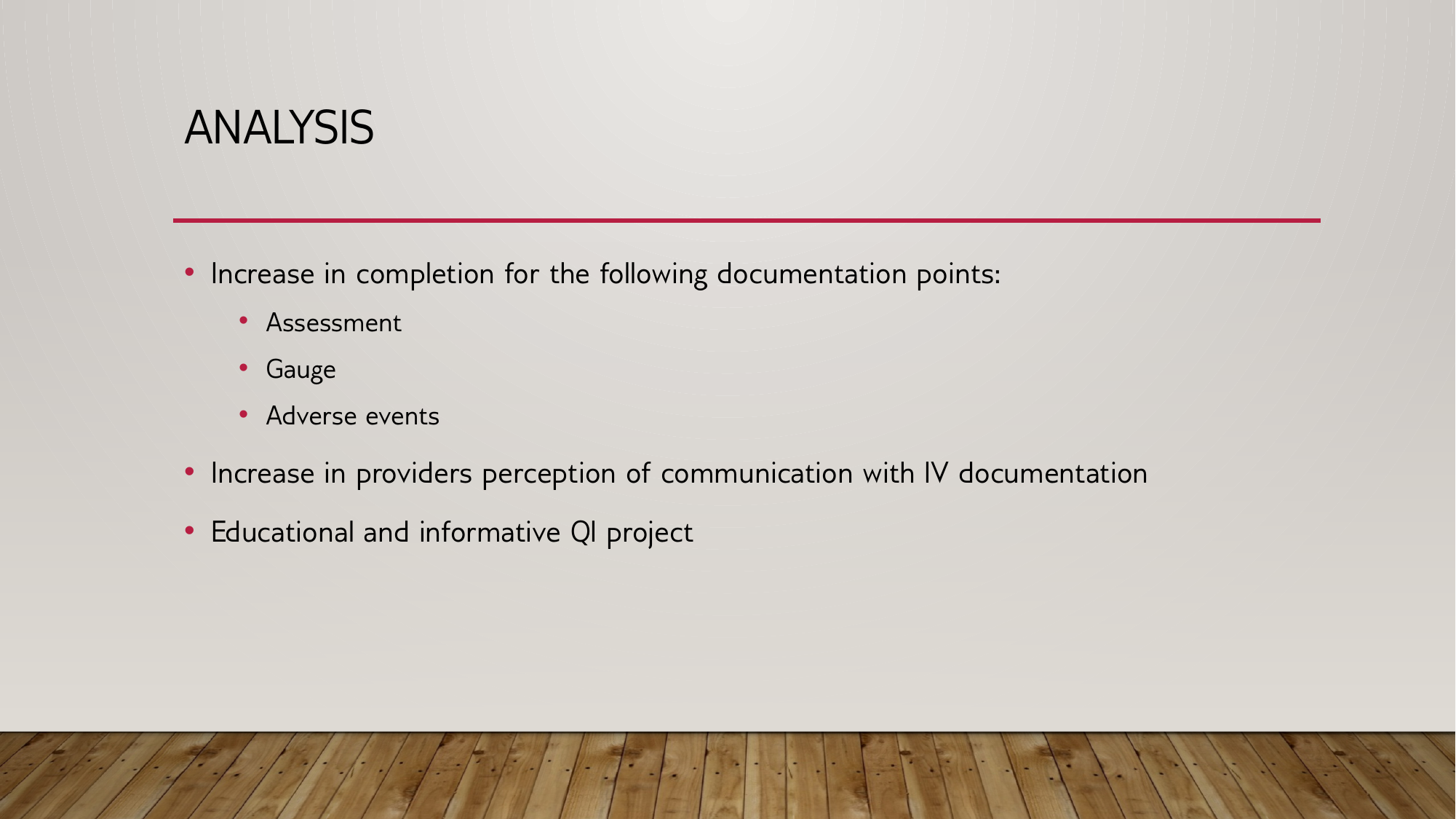

# Analysis
Increase in completion for the following documentation points:
Assessment
Gauge
Adverse events
Increase in providers perception of communication with IV documentation
Educational and informative QI project